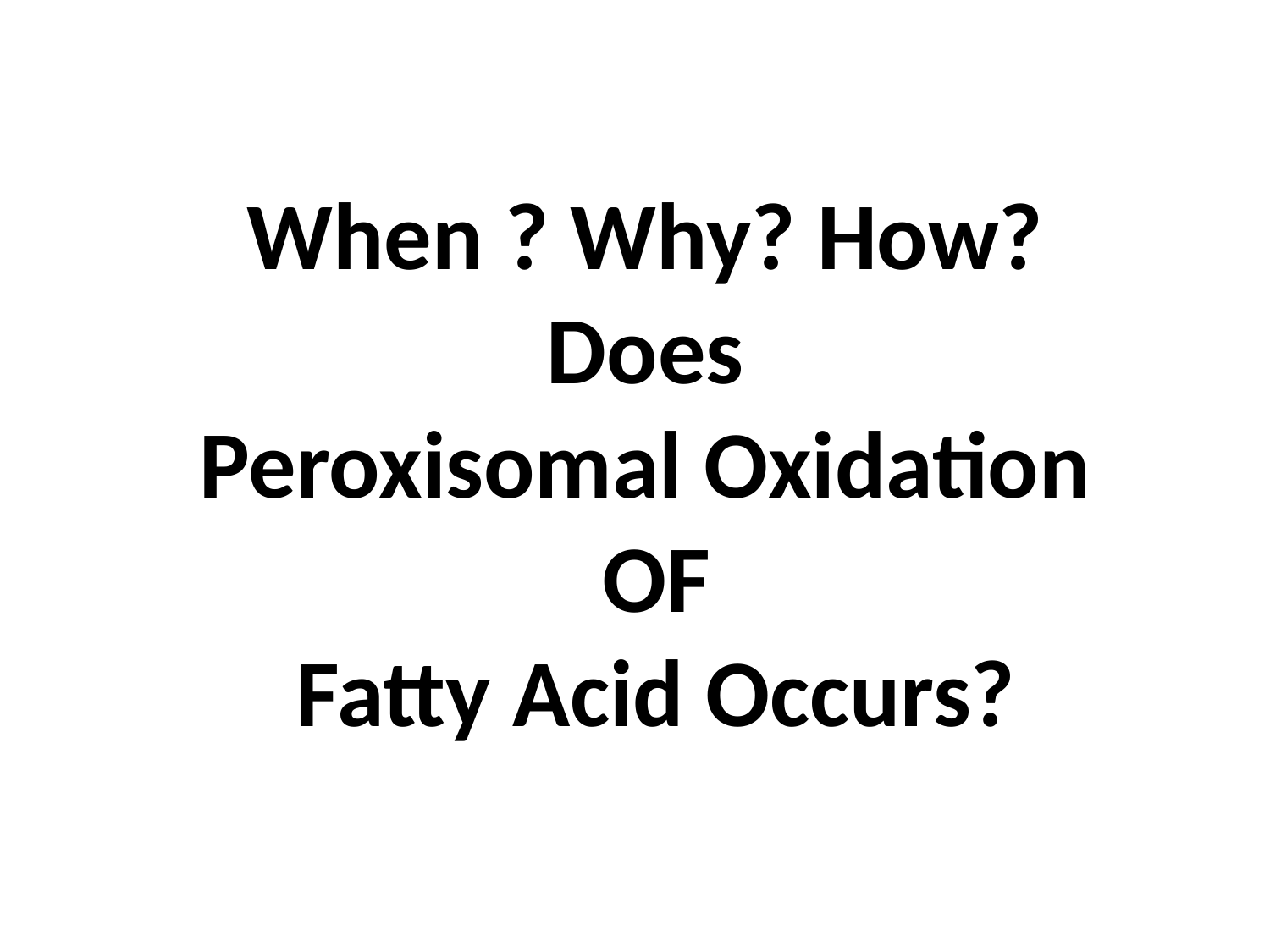

# When ? Why? How? Does Peroxisomal Oxidation OF Fatty Acid Occurs?